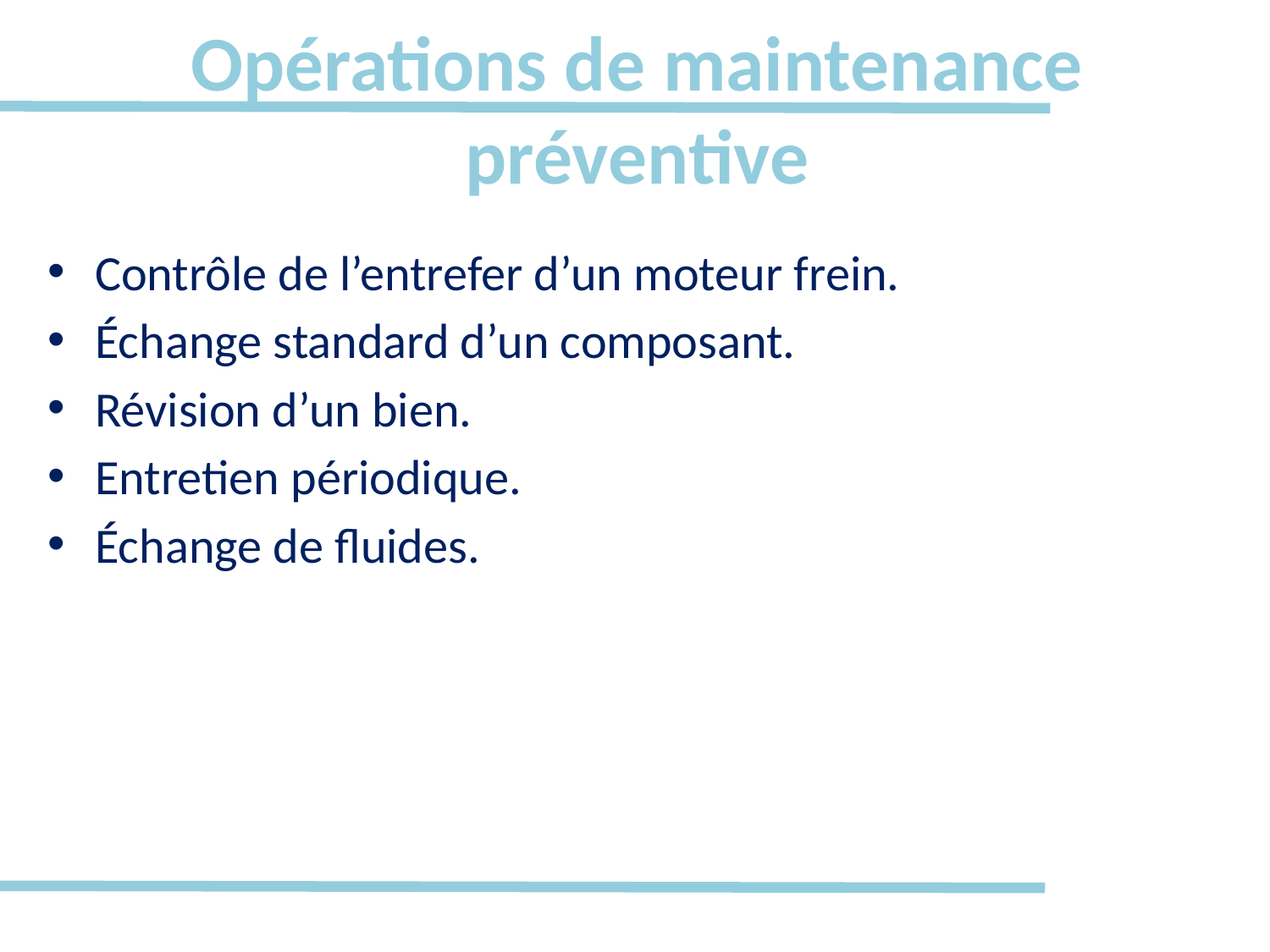

# Opérations de maintenance préventive
Contrôle de l’entrefer d’un moteur frein.
Échange standard d’un composant.
Révision d’un bien.
Entretien périodique.
Échange de fluides.